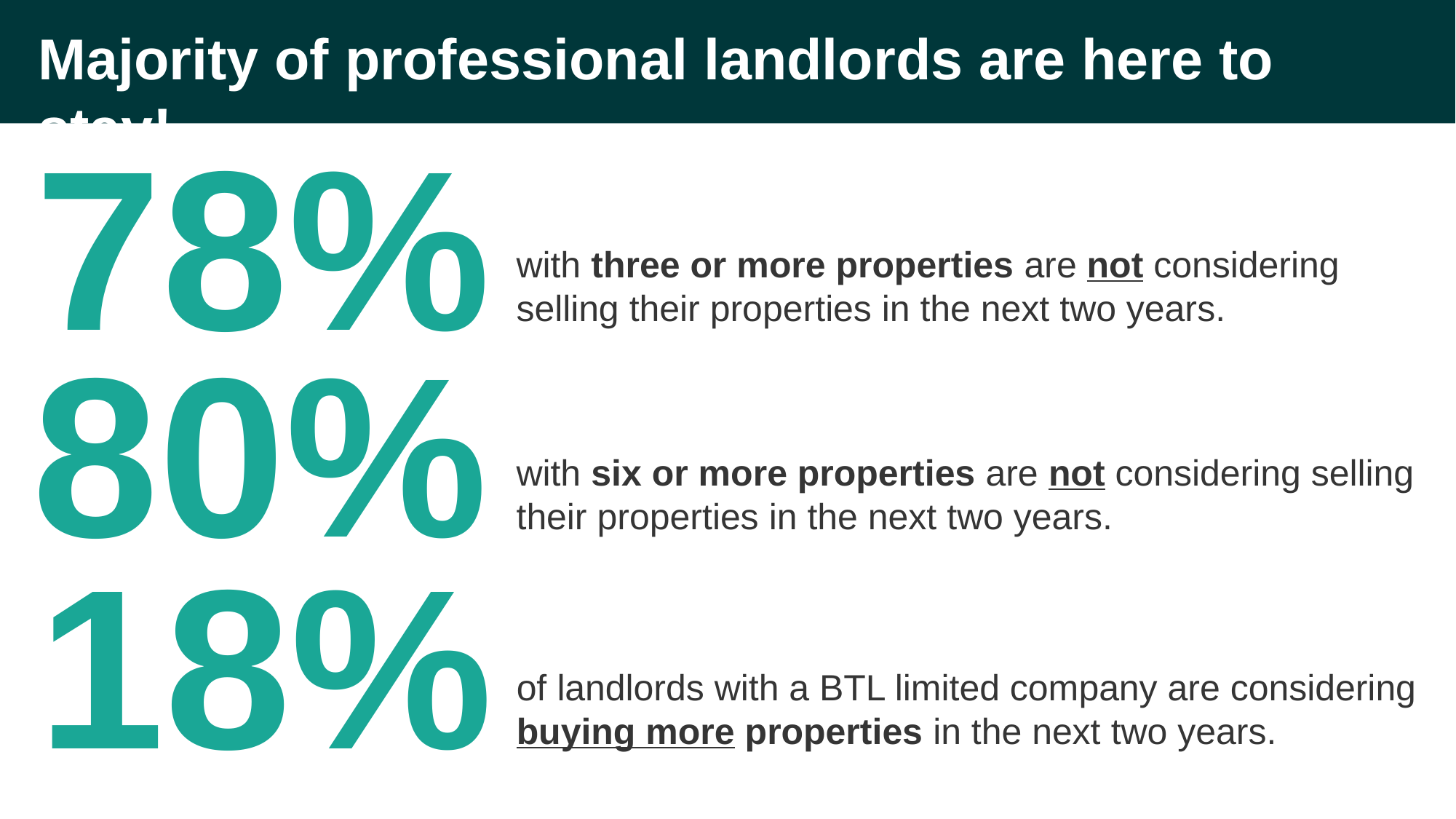

Majority of professional landlords are here to stay!
78%
with three or more properties are not considering selling their properties in the next two years.
80%
with six or more properties are not considering selling their properties in the next two years.
18%
of landlords with a BTL limited company are considering buying more properties in the next two years.